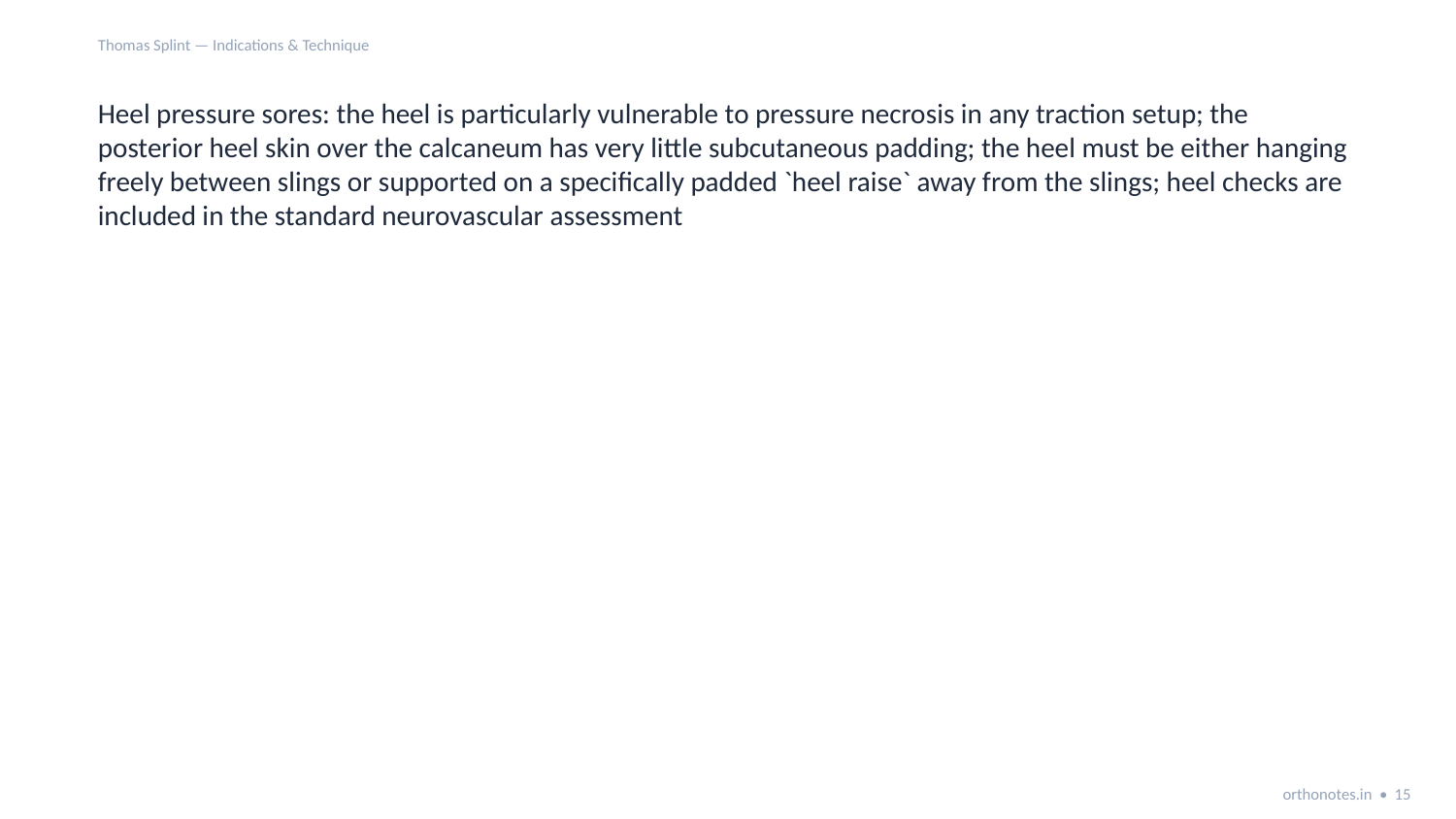

Thomas Splint — Indications & Technique
Heel pressure sores: the heel is particularly vulnerable to pressure necrosis in any traction setup; the posterior heel skin over the calcaneum has very little subcutaneous padding; the heel must be either hanging freely between slings or supported on a specifically padded `heel raise` away from the slings; heel checks are included in the standard neurovascular assessment
orthonotes.in  •  15